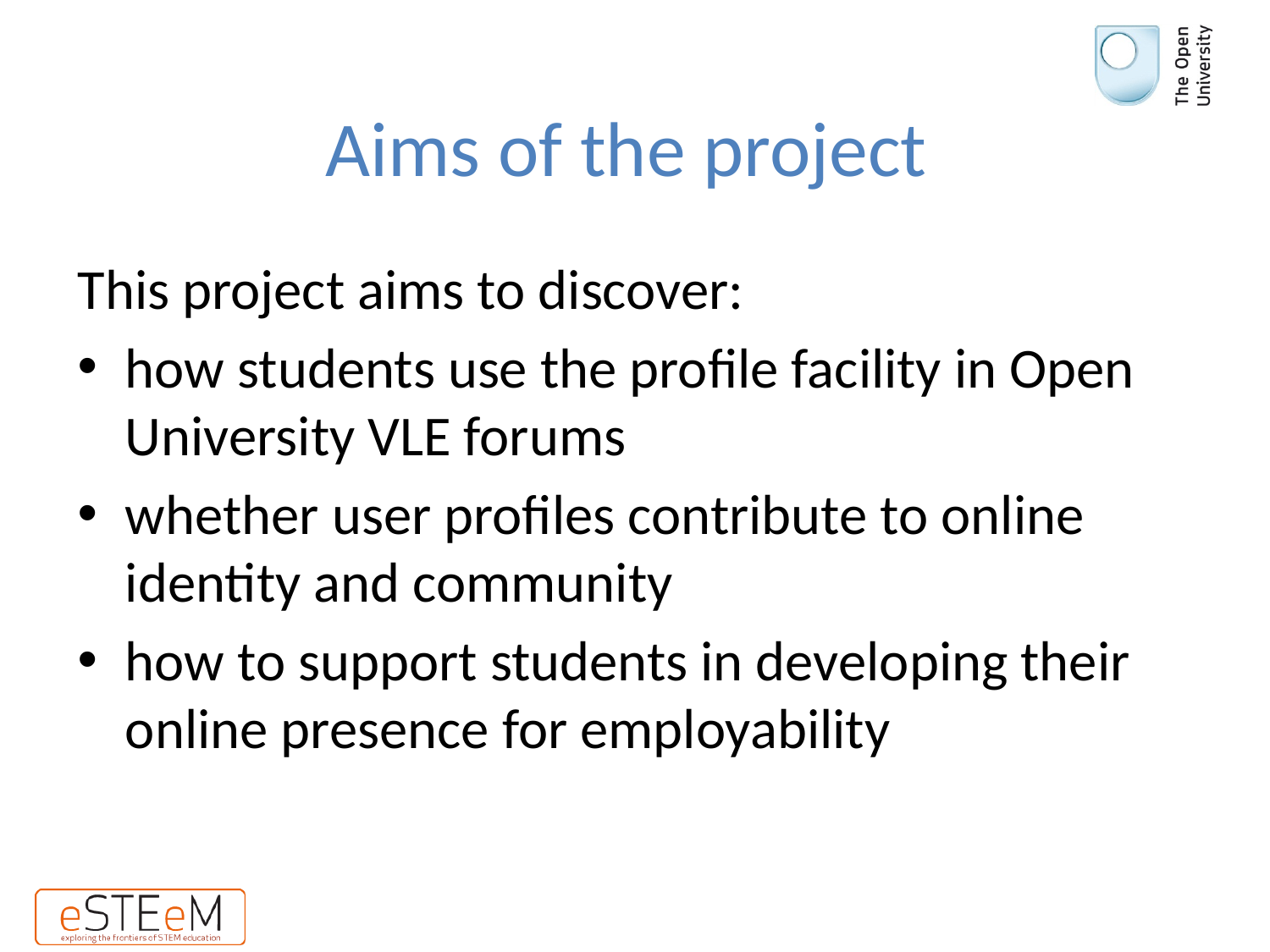

# Aims of the project
This project aims to discover:
how students use the profile facility in Open University VLE forums
whether user profiles contribute to online identity and community
how to support students in developing their online presence for employability